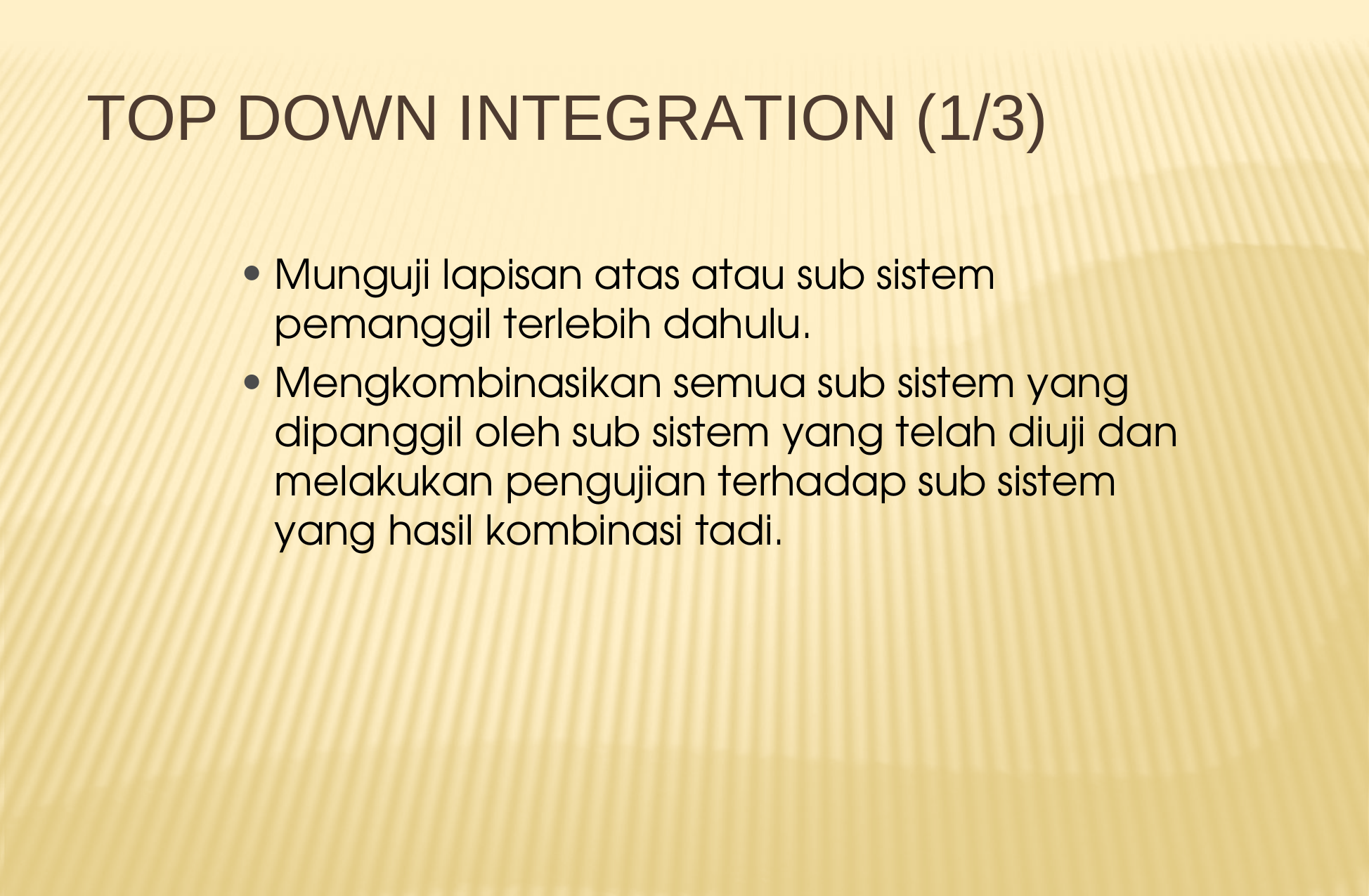

# TOP DOWN INTEGRATION (1/3)
Munguji lapisan atas atau sub sistem pemanggil terlebih dahulu.

Mengkombinasikan semua sub sistem yang dipanggil oleh sub sistem yang telah diuji dan melakukan pengujian terhadap sub sistem yang hasil kombinasi tadi.